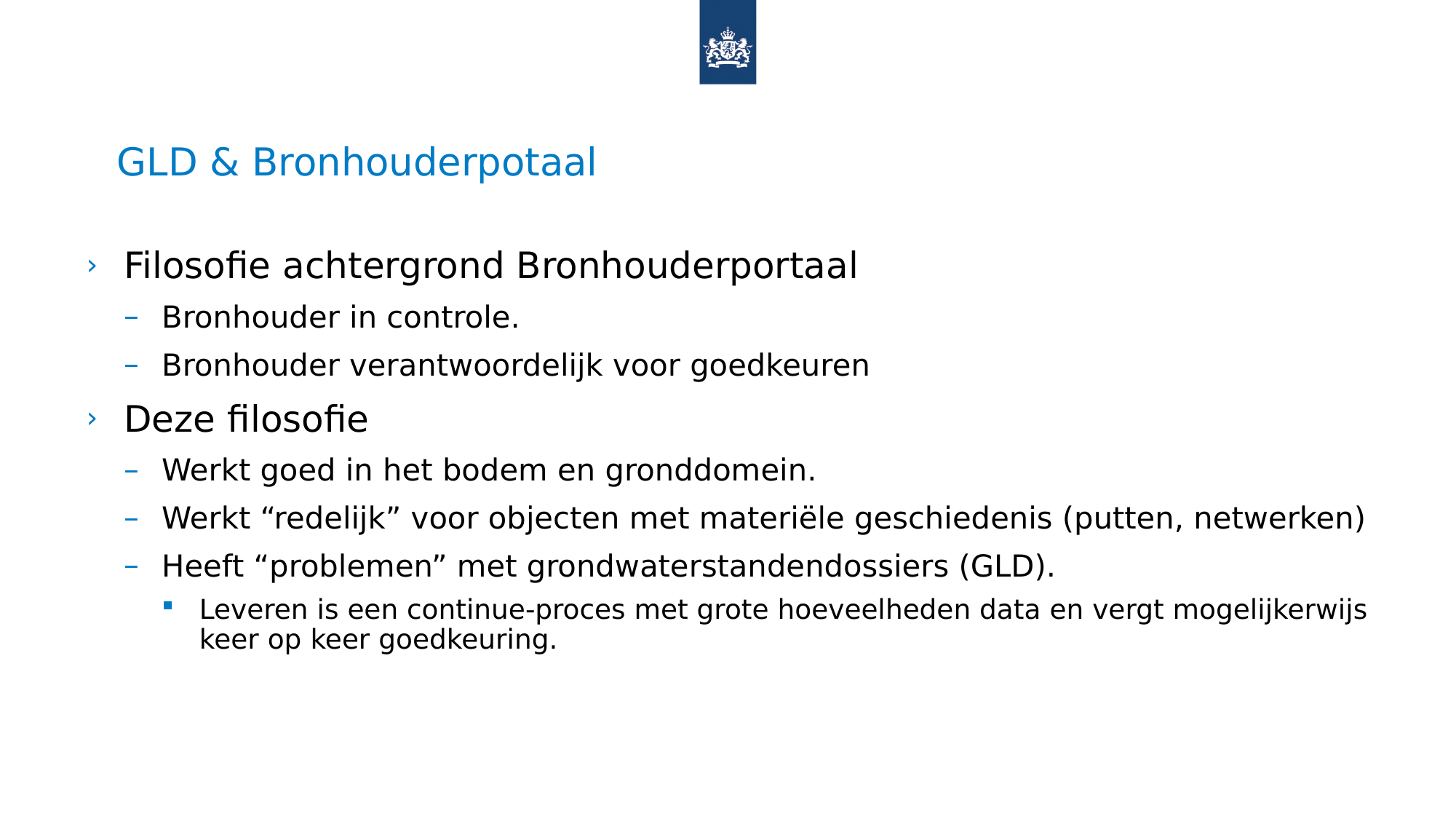

# GLD & Bronhouderpotaal

Filosofie achtergrond Bronhouderportaal
Bronhouder in controle.
Bronhouder verantwoordelijk voor goedkeuren
Deze filosofie
Werkt goed in het bodem en gronddomein.
Werkt “redelijk” voor objecten met materiële geschiedenis (putten, netwerken)
Heeft “problemen” met grondwaterstandendossiers (GLD).
Leveren is een continue-proces met grote hoeveelheden data en vergt mogelijkerwijs keer op keer goedkeuring.